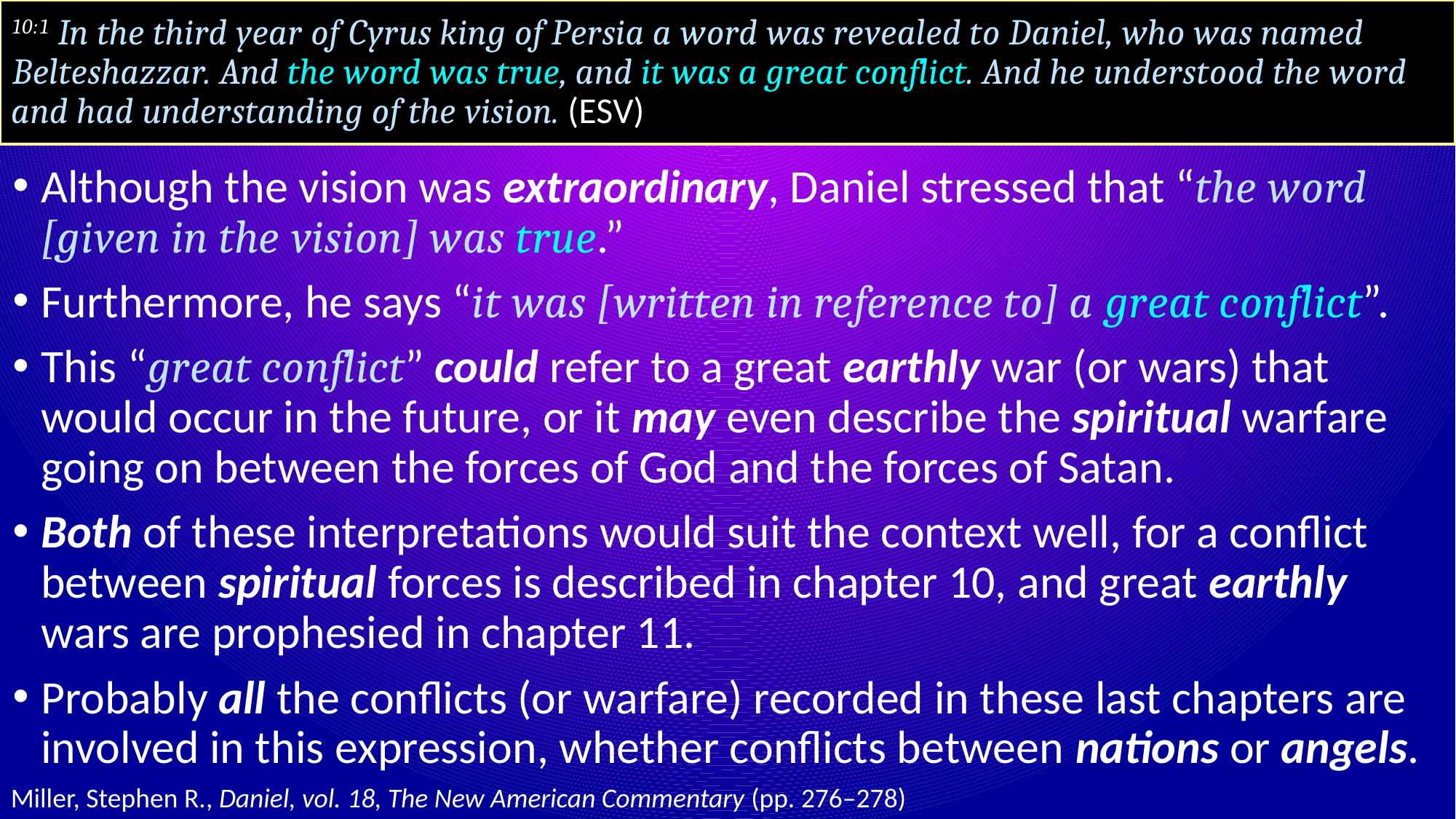

# 10:1 In the third year of Cyrus king of Persia a word was revealed to Daniel, who was named Belteshazzar. And the word was true, and it was a great conflict. And he understood the word and had understanding of the vision. (ESV)
Although the vision was extraordinary, Daniel stressed that “the word [given in the vision] was true.”
Furthermore, he says “it was [written in reference to] a great conflict”.
This “great conflict” could refer to a great earthly war (or wars) that would occur in the future, or it may even describe the spiritual warfare going on between the forces of God and the forces of Satan.
Both of these interpretations would suit the context well, for a conflict between spiritual forces is described in chapter 10, and great earthly wars are prophesied in chapter 11.
Probably all the conflicts (or warfare) recorded in these last chapters are involved in this expression, whether conflicts between nations or angels.
Miller, Stephen R., Daniel, vol. 18, The New American Commentary (pp. 276–278)